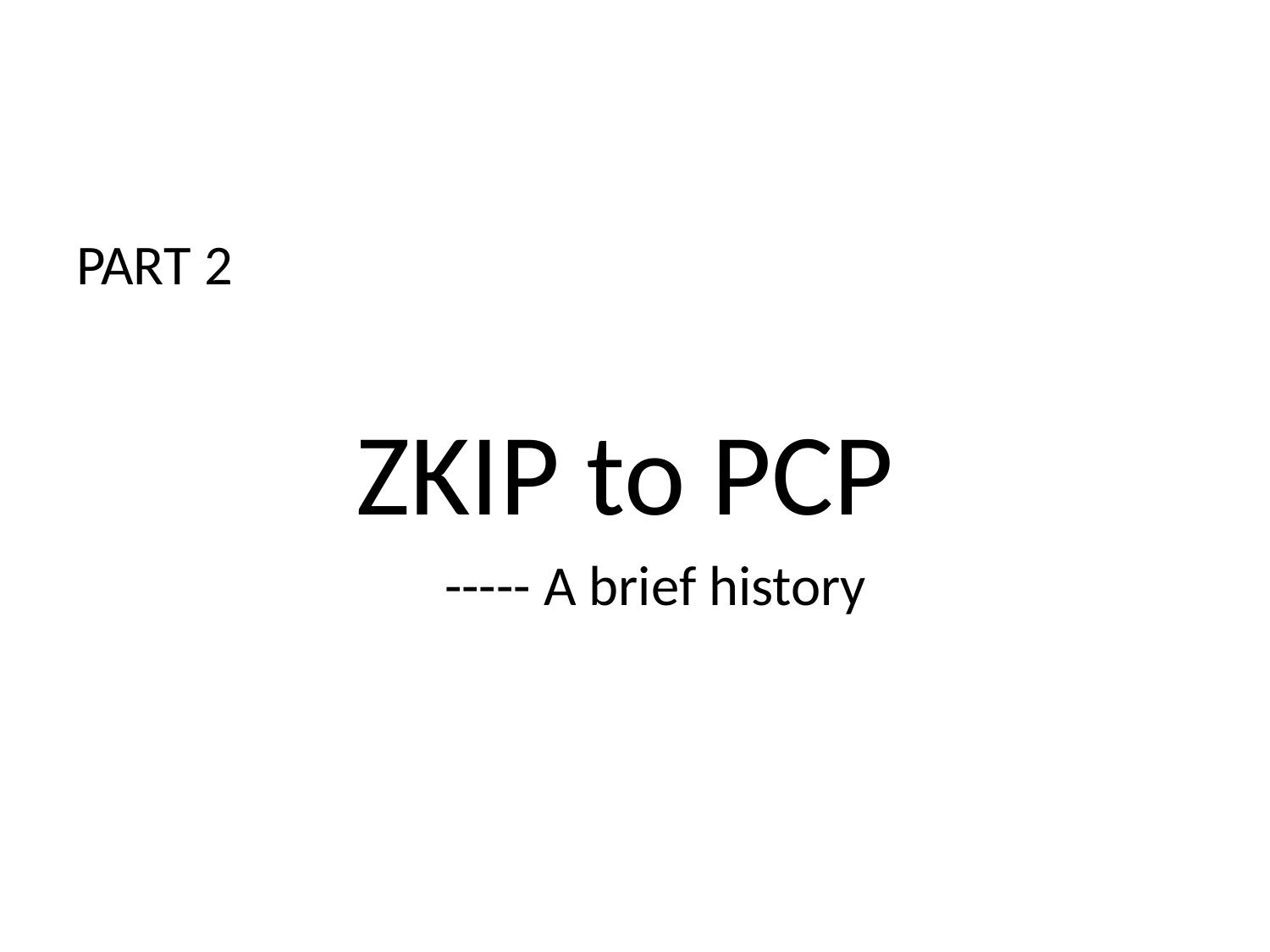

PART 2

                      ZKIP to PCP
                             ----- A brief history